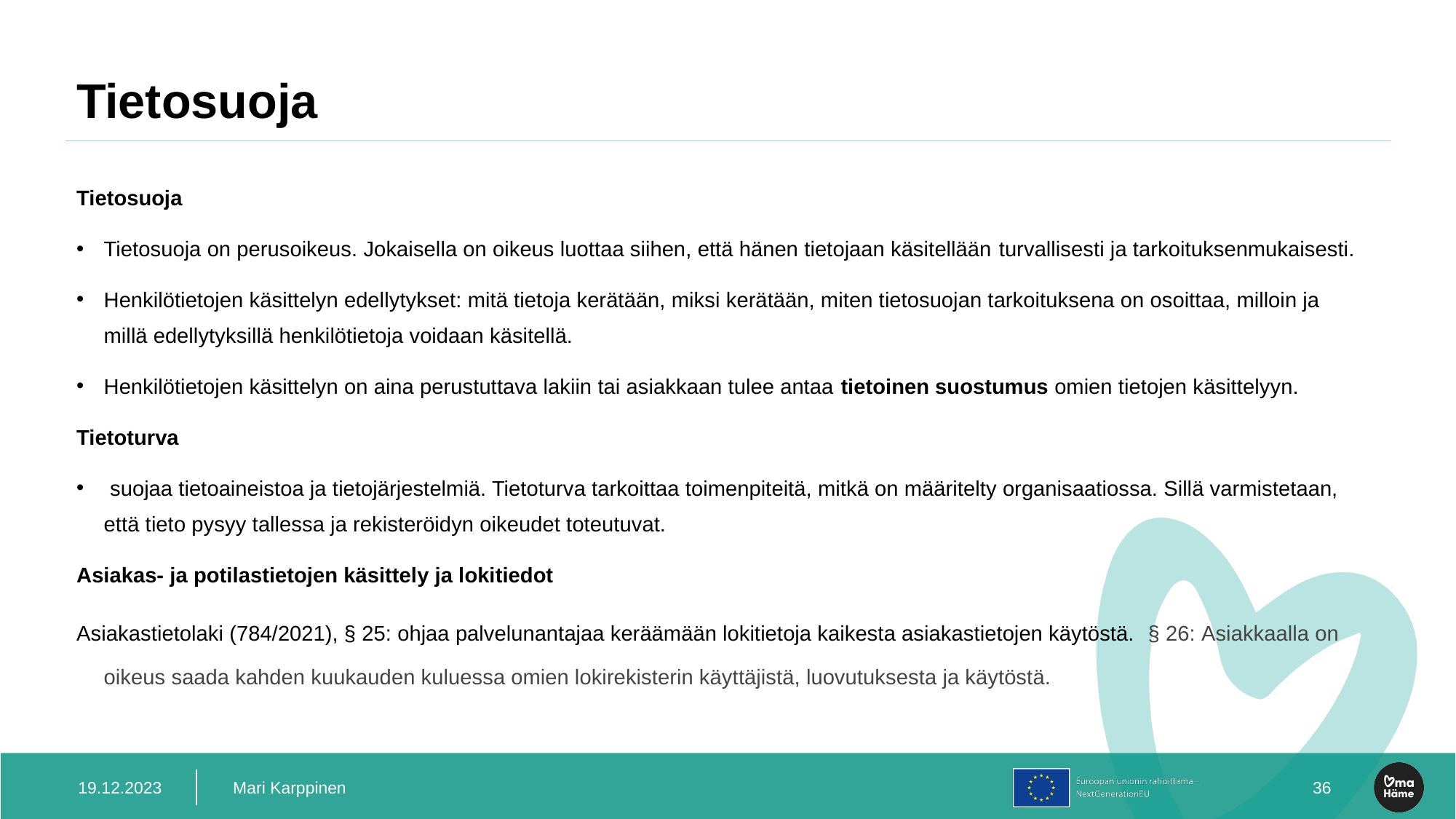

# Tietosuoja
Tietosuoja
Tietosuoja on perusoikeus. Jokaisella on oikeus luottaa siihen, että hänen tietojaan käsitellään turvallisesti ja tarkoituksenmukaisesti.
Henkilötietojen käsittelyn edellytykset: mitä tietoja kerätään, miksi kerätään, miten tietosuojan tarkoituksena on osoittaa, milloin ja millä edellytyksillä henkilötietoja voidaan käsitellä.
Henkilötietojen käsittelyn on aina perustuttava lakiin tai asiakkaan tulee antaa tietoinen suostumus omien tietojen käsittelyyn.
Tietoturva
 suojaa tietoaineistoa ja tietojärjestelmiä. Tietoturva tarkoittaa toimenpiteitä, mitkä on määritelty organisaatiossa. Sillä varmistetaan, että tieto pysyy tallessa ja rekisteröidyn oikeudet toteutuvat.
Asiakas- ja potilastietojen käsittely ja lokitiedot
Asiakastietolaki (784/2021), § 25: ohjaa palvelunantajaa keräämään lokitietoja kaikesta asiakastietojen käytöstä.  § 26: Asiakkaalla on oikeus saada kahden kuukauden kuluessa omien lokirekisterin käyttäjistä, luovutuksesta ja käytöstä.

19.12.2023
Mari Karppinen
36